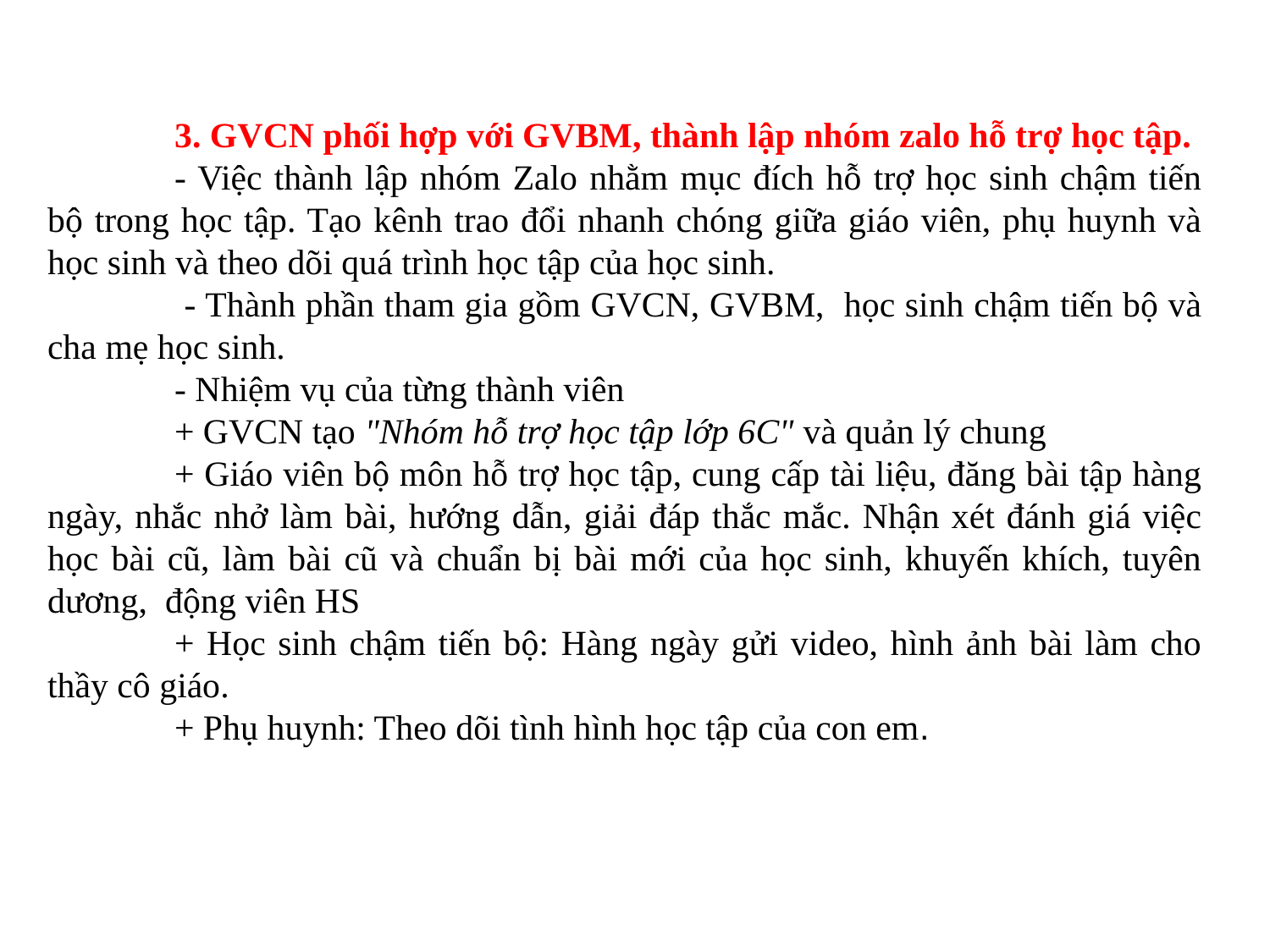

3. GVCN phối hợp với GVBM, thành lập nhóm zalo hỗ trợ học tập.
	- Việc thành lập nhóm Zalo nhằm mục đích hỗ trợ học sinh chậm tiến bộ trong học tập. Tạo kênh trao đổi nhanh chóng giữa giáo viên, phụ huynh và học sinh và theo dõi quá trình học tập của học sinh.
	 - Thành phần tham gia gồm GVCN, GVBM,  học sinh chậm tiến bộ và cha mẹ học sinh.
	- Nhiệm vụ của từng thành viên
	+ GVCN tạo "Nhóm hỗ trợ học tập lớp 6C" và quản lý chung
	+ Giáo viên bộ môn hỗ trợ học tập, cung cấp tài liệu, đăng bài tập hàng ngày, nhắc nhở làm bài, hướng dẫn, giải đáp thắc mắc. Nhận xét đánh giá việc học bài cũ, làm bài cũ và chuẩn bị bài mới của học sinh, khuyến khích, tuyên dương,  động viên HS
	+ Học sinh chậm tiến bộ: Hàng ngày gửi video, hình ảnh bài làm cho thầy cô giáo.
	+ Phụ huynh: Theo dõi tình hình học tập của con em.